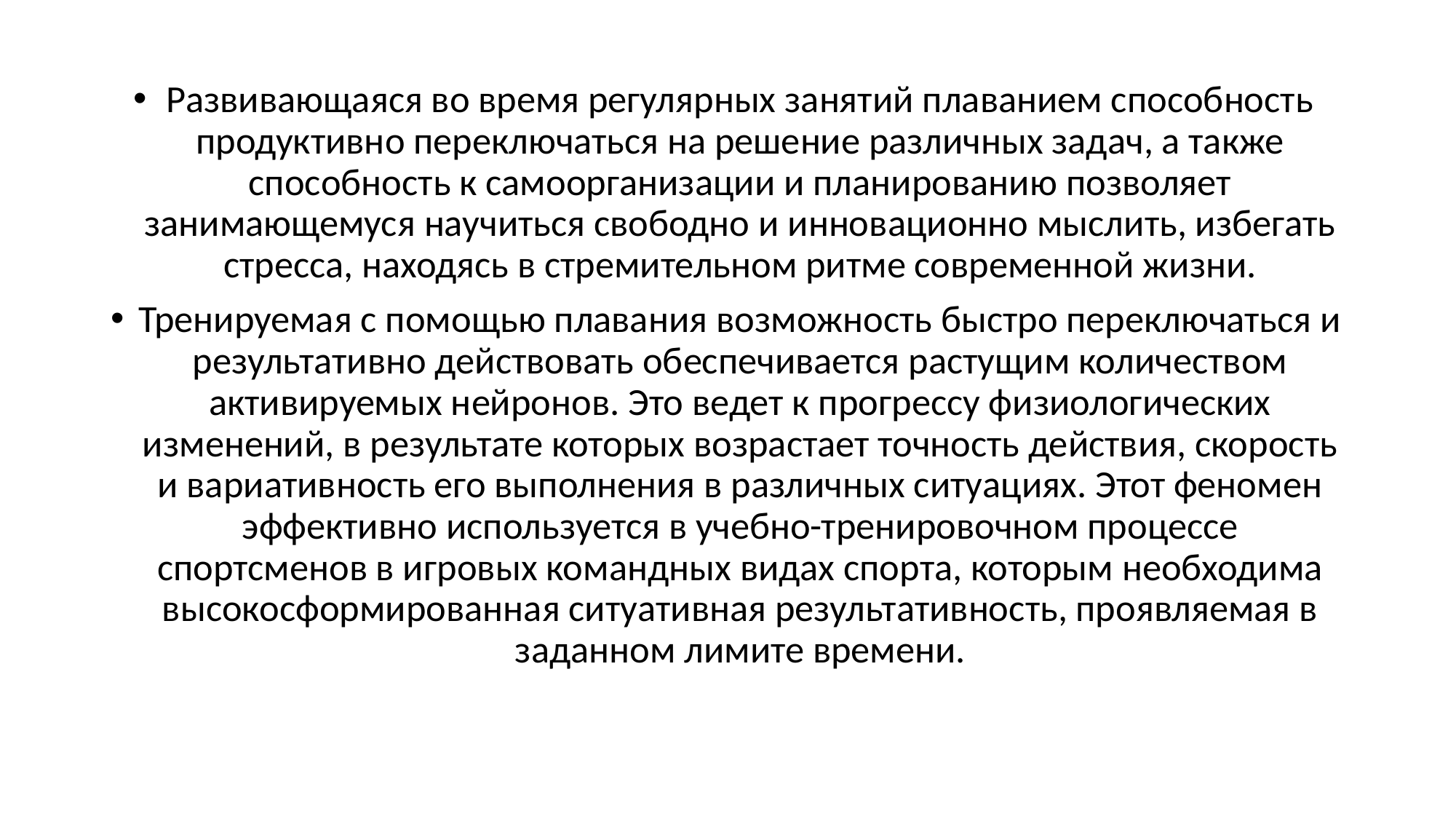

#
Развивающаяся во время регулярных занятий плаванием способность продуктивно переключаться на решение различных задач, а также способность к самоорганизации и планированию позволяет занимающемуся научиться свободно и инновационно мыслить, избегать стресса, находясь в стремительном ритме современной жизни.
Тренируемая с помощью плавания возможность быстро переключаться и результативно действовать обеспечивается растущим количеством активируемых нейронов. Это ведет к прогрессу физиологических изменений, в результате которых возрастает точность действия, скорость и вариативность его выполнения в различных ситуациях. Этот феномен эффективно используется в учебно-тренировочном процессе спортсменов в игровых командных видах спорта, которым необходима высокосформированная ситуативная результативность, проявляемая в заданном лимите времени.